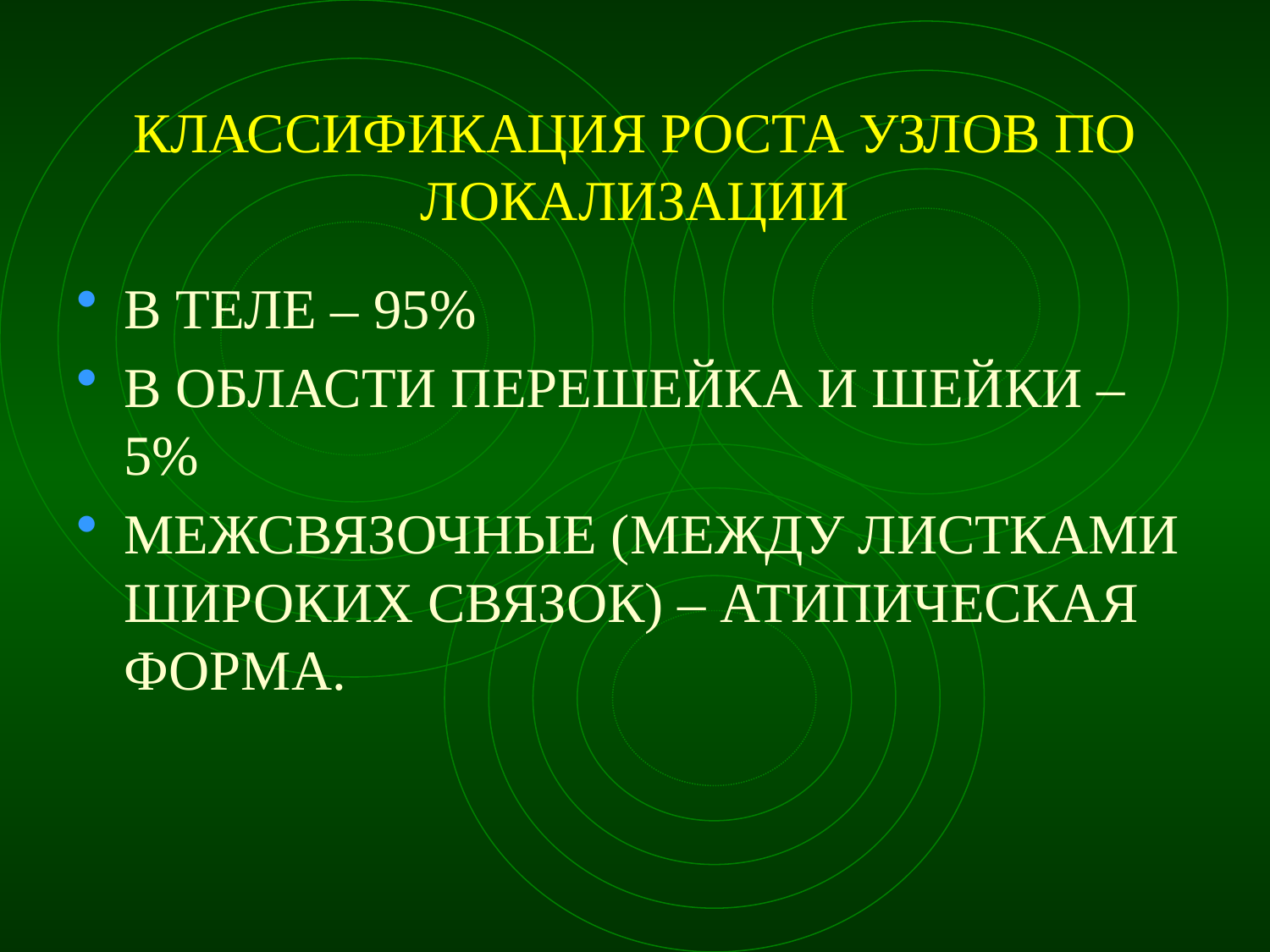

# КЛАССИФИКАЦИЯ РОСТА УЗЛОВ ПО ЛОКАЛИЗАЦИИ
В ТЕЛЕ – 95%
В ОБЛАСТИ ПЕРЕШЕЙКА И ШЕЙКИ – 5%
МЕЖСВЯЗОЧНЫЕ (МЕЖДУ ЛИСТКАМИ ШИРОКИХ СВЯЗОК) – АТИПИЧЕСКАЯ ФОРМА.